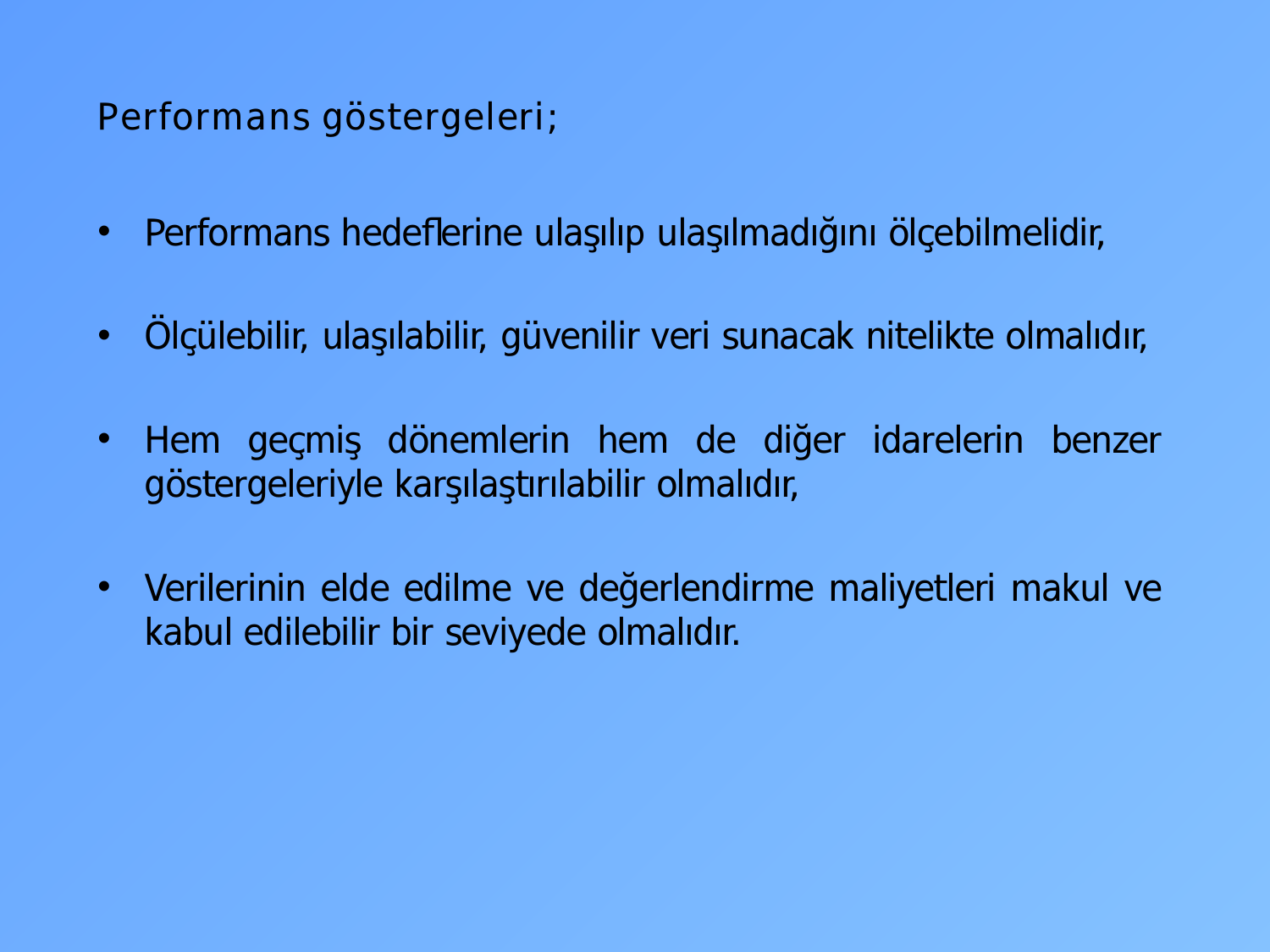

Performans göstergeleri;

Performans hedeflerine ulaşılıp ulaşılmadığını ölçebilmelidir,

Ölçülebilir, ulaşılabilir, güvenilir veri sunacak nitelikte olmalıdır,

Hem geçmiş dönemlerin hem de diğer idarelerin benzer göstergeleriyle karşılaştırılabilir olmalıdır,

Verilerinin elde edilme ve değerlendirme maliyetleri makul ve kabul edilebilir bir seviyede olmalıdır.